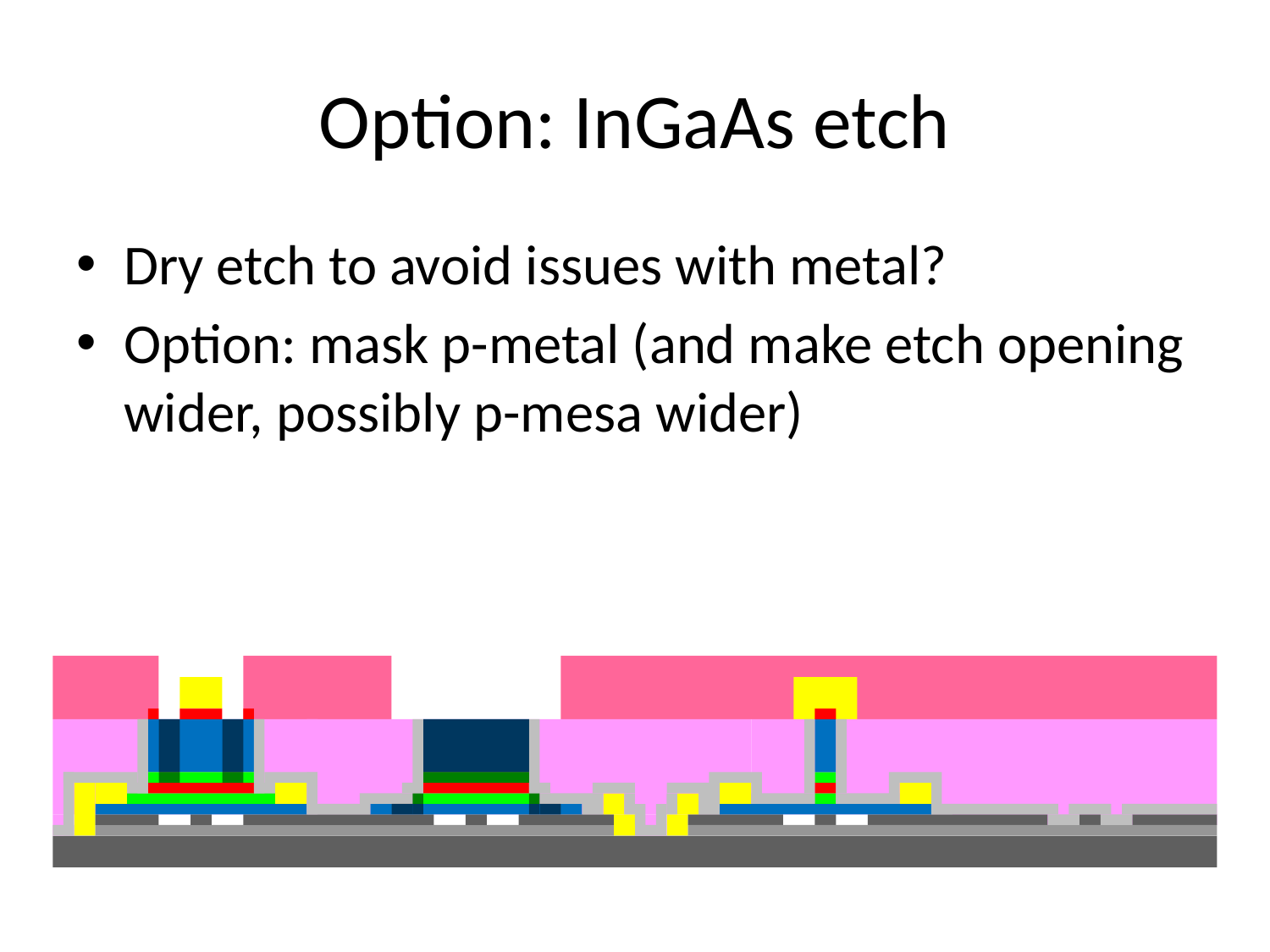

# Option: InGaAs etch
Dry etch to avoid issues with metal?
Option: mask p-metal (and make etch opening wider, possibly p-mesa wider)